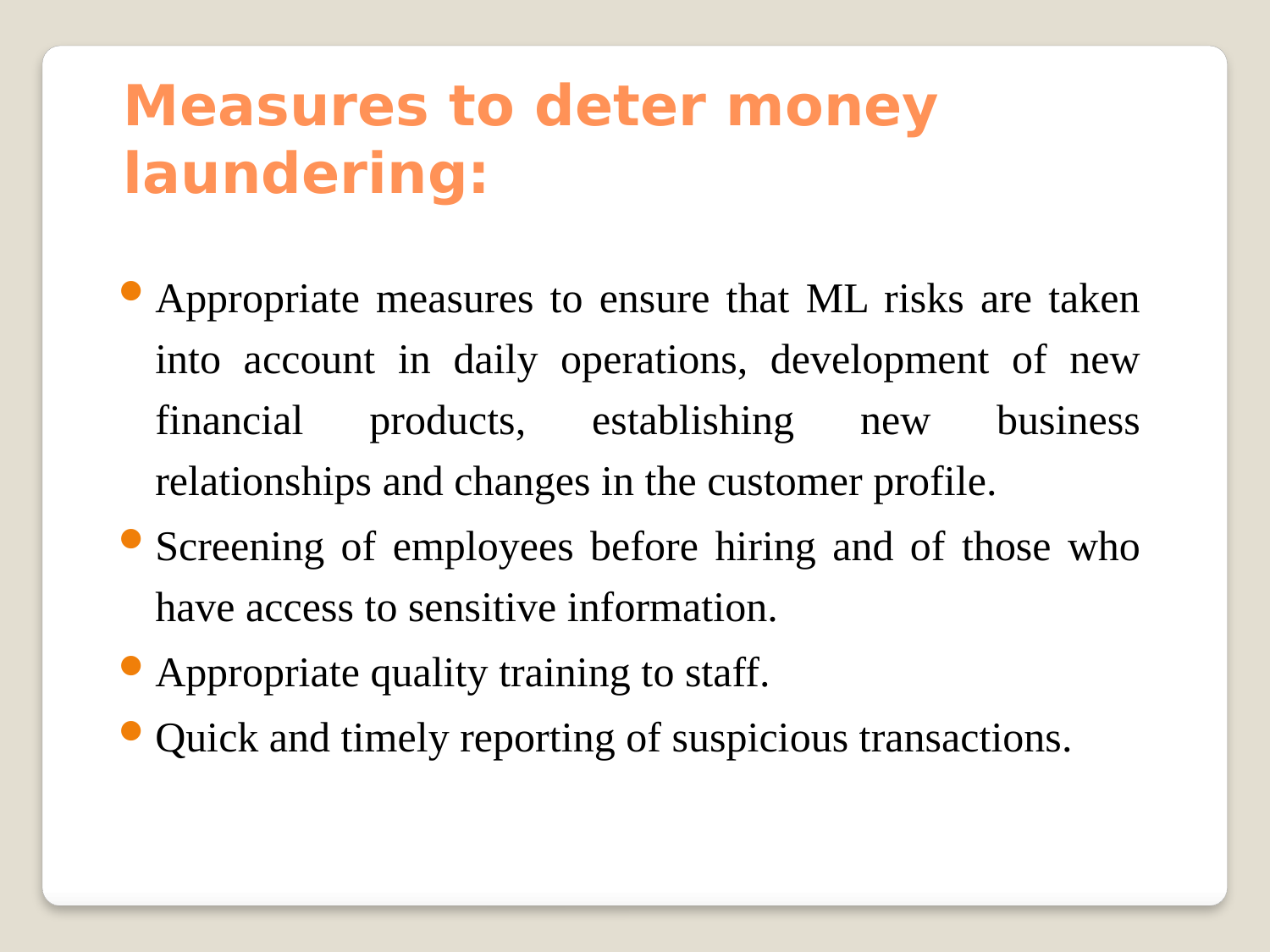

Measures to deter money laundering:
Appropriate measures to ensure that ML risks are taken into account in daily operations, development of new financial products, establishing new business relationships and changes in the customer profile.
Screening of employees before hiring and of those who have access to sensitive information.
Appropriate quality training to staff.
Quick and timely reporting of suspicious transactions.